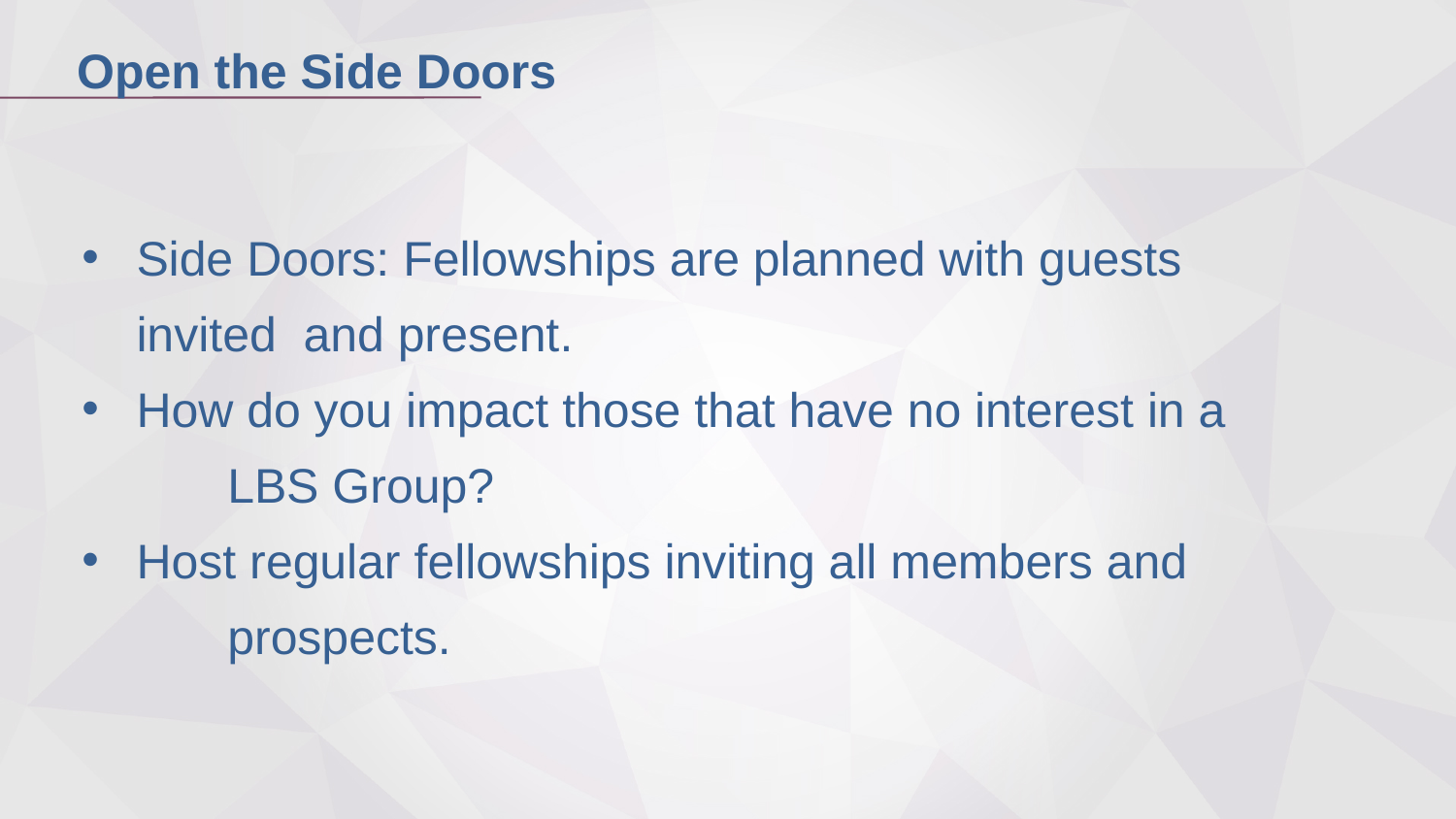

# Open the Side Doors
Side Doors: Fellowships are planned with guests invited  and present.
How do you impact those that have no interest in a
	LBS Group?
Host regular fellowships inviting all members and
prospects.